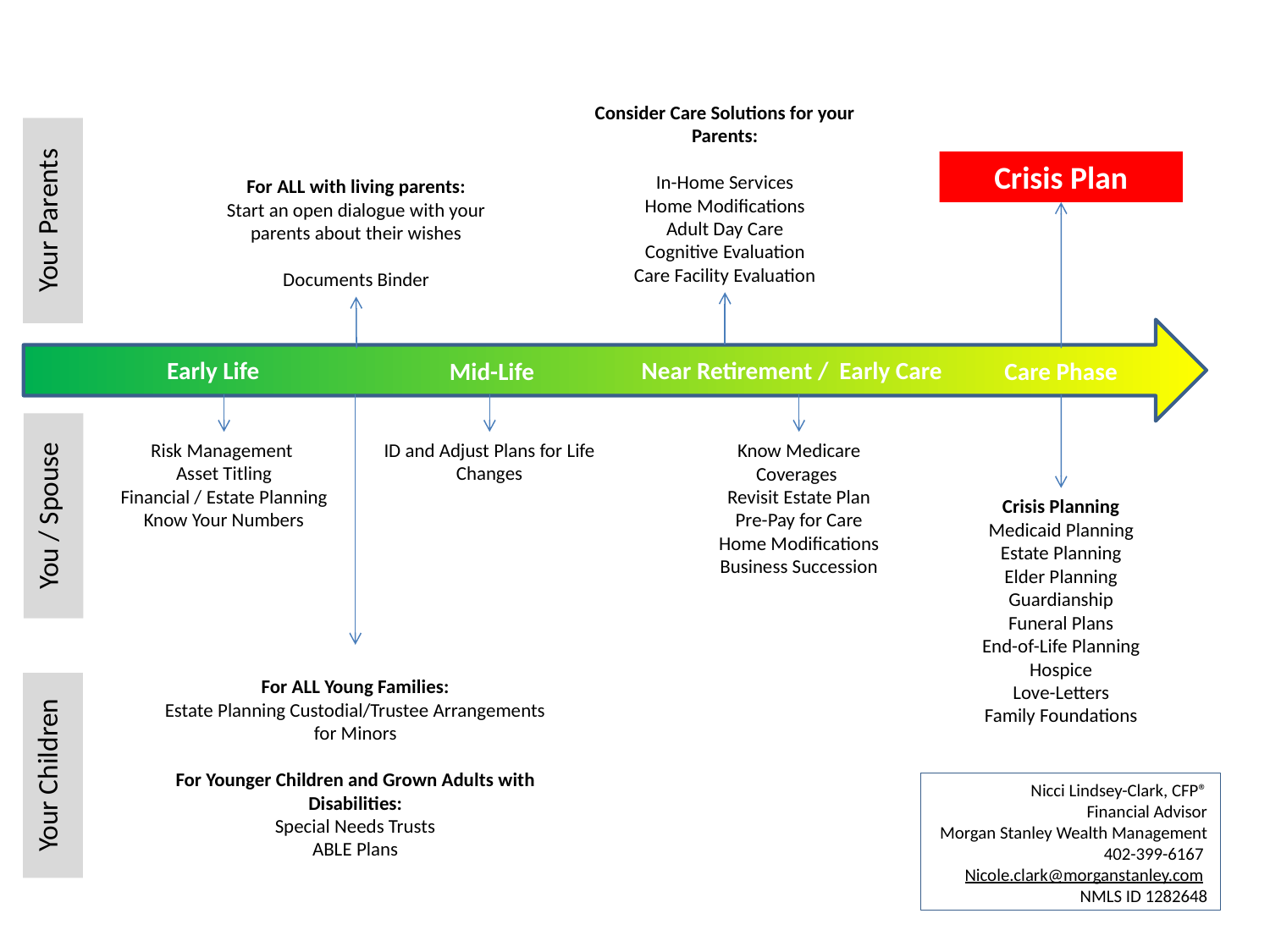

Consider Care Solutions for your Parents:

In-Home Services
Home Modifications
Adult Day Care
Cognitive Evaluation
Care Facility Evaluation
Your Parents
Crisis Plan
For ALL with living parents:
Start an open dialogue with your parents about their wishes

Documents Binder

Near Retirement /  Early Care
Early Life
Mid-Life
Care Phase
You / Spouse
Know Medicare Coverages
Revisit Estate Plan
Pre-Pay for Care
Home Modifications
Business Succession

Risk Management
Asset Titling
Financial / Estate Planning
Know Your Numbers
ID and Adjust Plans for Life Changes
Crisis Planning
Medicaid Planning
Estate Planning
Elder Planning
Guardianship
Funeral Plans
End-of-Life Planning
Hospice
Love-Letters
Family Foundations

For ALL Young Families:
Estate Planning Custodial/Trustee Arrangements for Minors

For Younger Children and Grown Adults with Disabilities:
Special Needs Trusts
ABLE Plans

Your Children
Nicci Lindsey-Clark, CFP®
Financial Advisor
Morgan Stanley Wealth Management
402-399-6167
Nicole.clark@morganstanley.com
NMLS ID 1282648